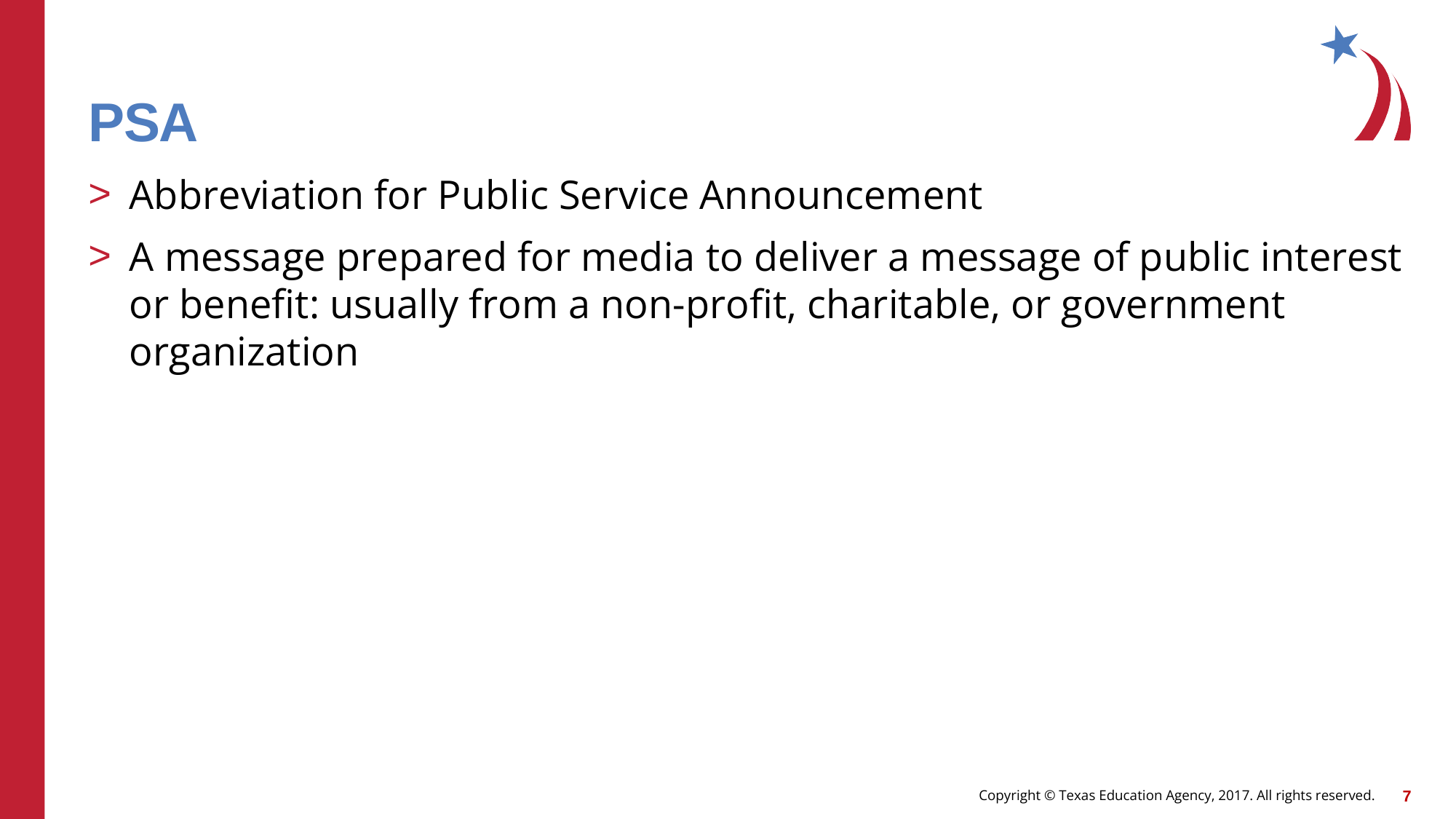

# PSA
Abbreviation for Public Service Announcement
A message prepared for media to deliver a message of public interest or benefit: usually from a non-profit, charitable, or government organization